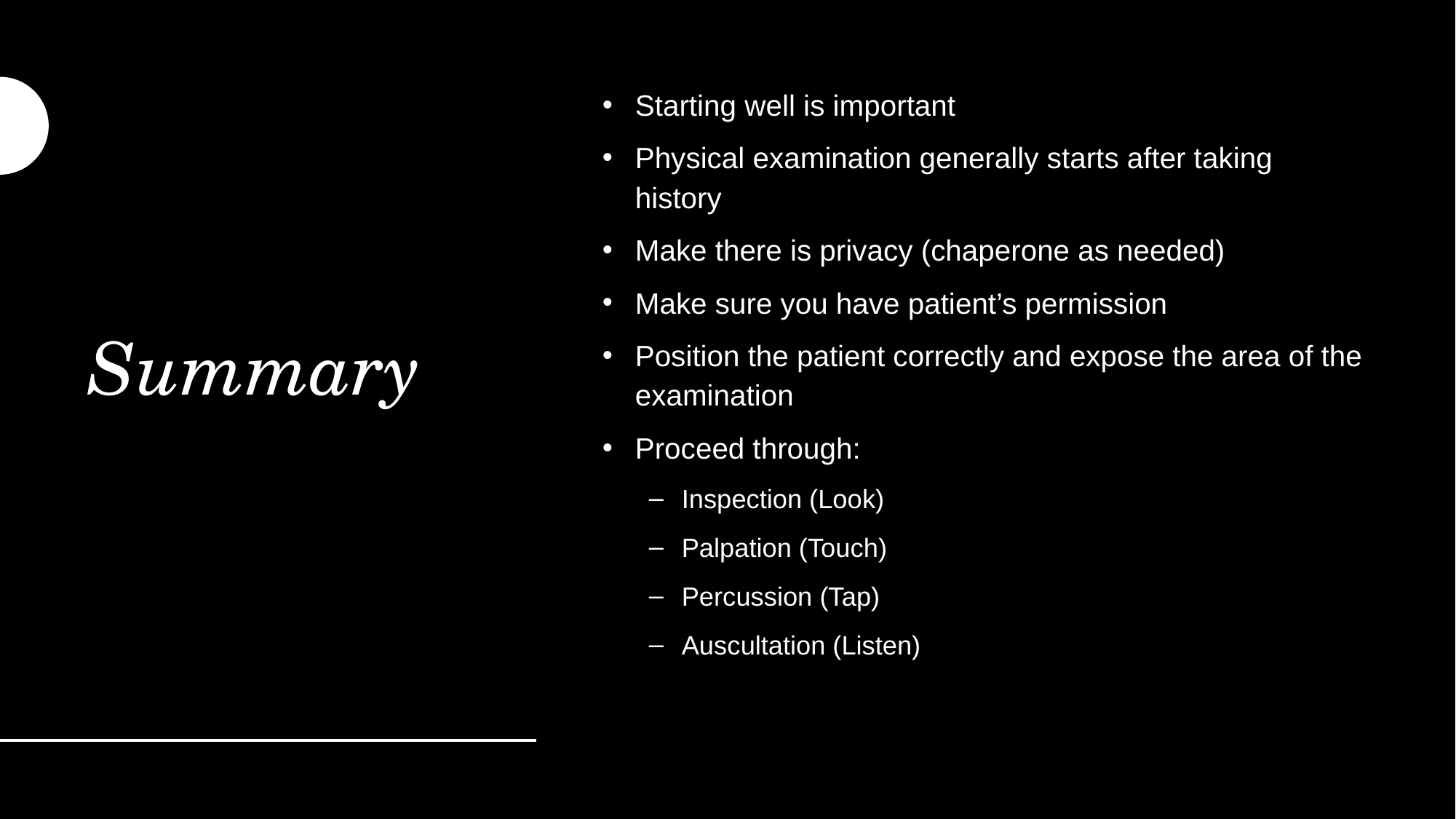

# Summary
Starting well is important
Physical examination generally starts after taking history
Make there is privacy (chaperone as needed)
Make sure you have patient’s permission
Position the patient correctly and expose the area of the examination
Proceed through:
Inspection (Look)
Palpation (Touch)
Percussion (Tap)
Auscultation (Listen)